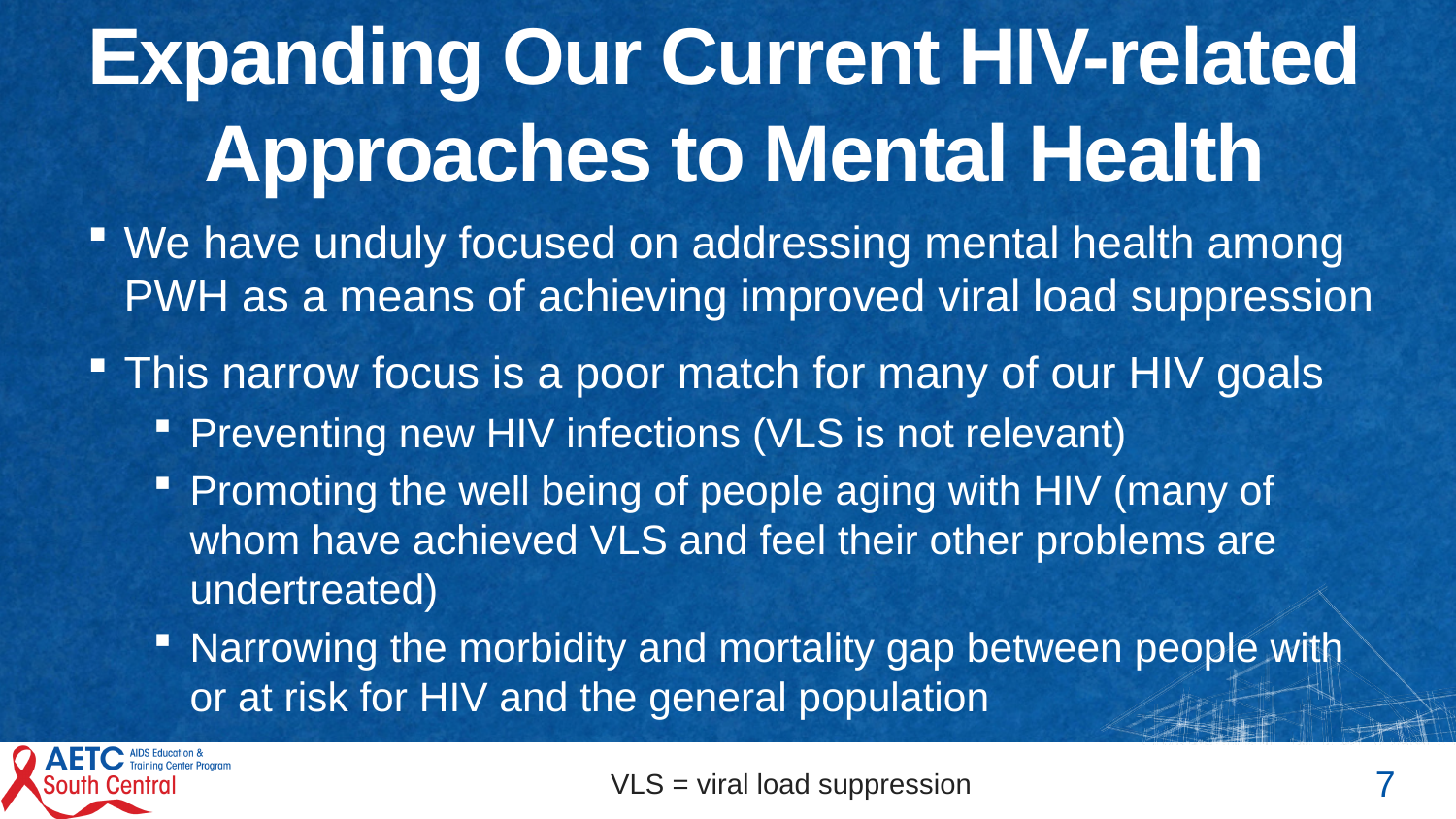

# Expanding Our Current HIV-related Approaches to Mental Health
We have unduly focused on addressing mental health among PWH as a means of achieving improved viral load suppression
This narrow focus is a poor match for many of our HIV goals
Preventing new HIV infections (VLS is not relevant)
Promoting the well being of people aging with HIV (many of whom have achieved VLS and feel their other problems are undertreated)
Narrowing the morbidity and mortality gap between people with or at risk for HIV and the general population
Reference
VLS = viral load suppression